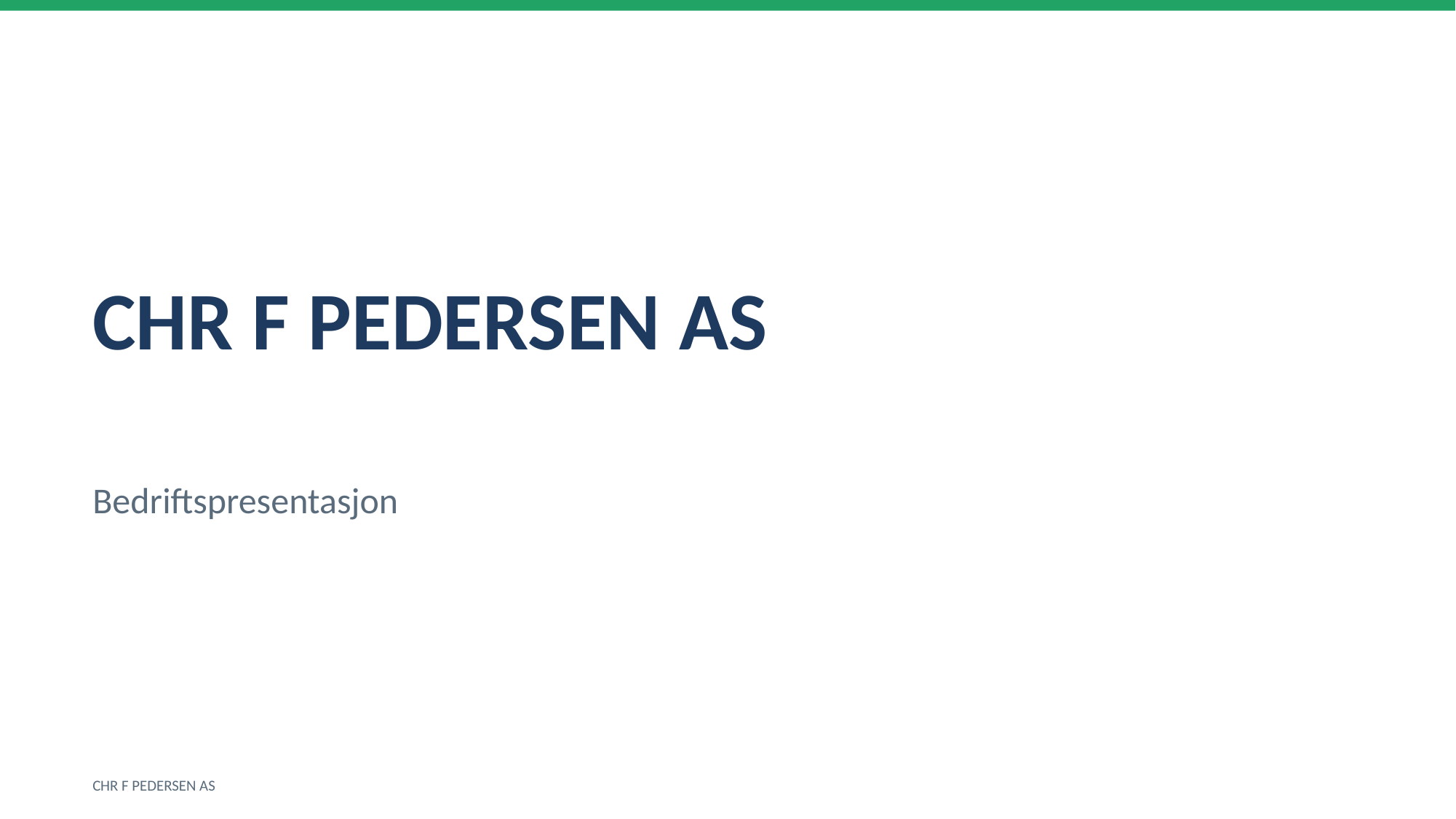

CHR F PEDERSEN AS
Bedriftspresentasjon
CHR F PEDERSEN AS